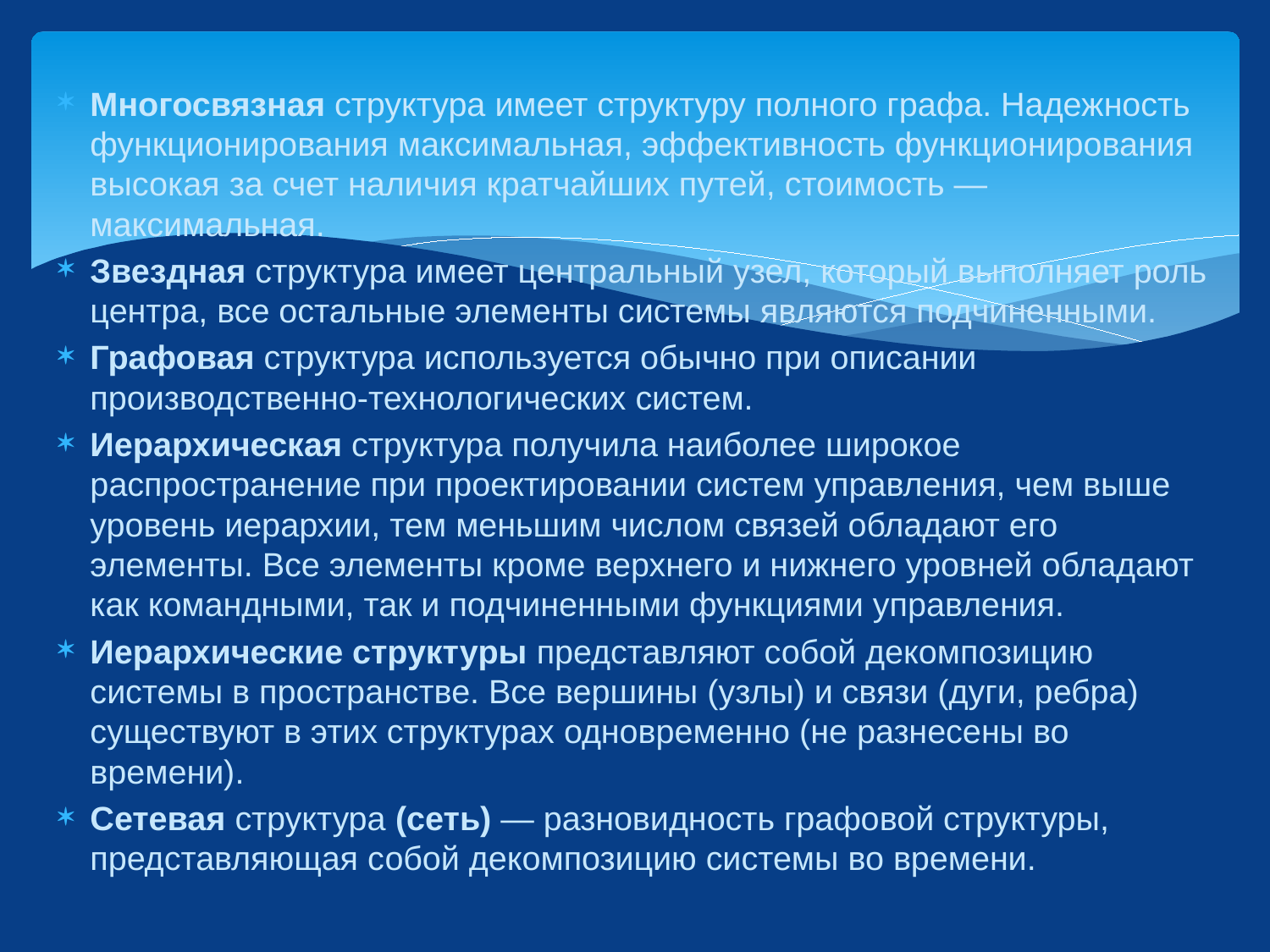

Многосвязная структура имеет структуру полного графа. Надежность функционирования максимальная, эффективность функционирования высокая за счет наличия кратчайших путей, стоимость — максимальная.
Звездная структура имеет центральный узел, который выполняет роль центра, все остальные элементы системы являются подчиненными.
Графовая структура используется обычно при описании производственно-технологических систем.
Иерархическая структура получила наиболее широкое распространение при проектировании систем управления, чем выше уровень иерархии, тем меньшим числом связей обладают его элементы. Все элементы кроме верхнего и нижнего уровней обладают как командными, так и подчиненными функциями управления.
Иерархические структуры представляют собой декомпозицию системы в пространстве. Все вершины (узлы) и связи (дуги, ребра) существуют в этих структурах одновременно (не разнесены во времени).
Сетевая структура (сеть) — разновидность графовой структуры, представляющая собой декомпозицию системы во времени.